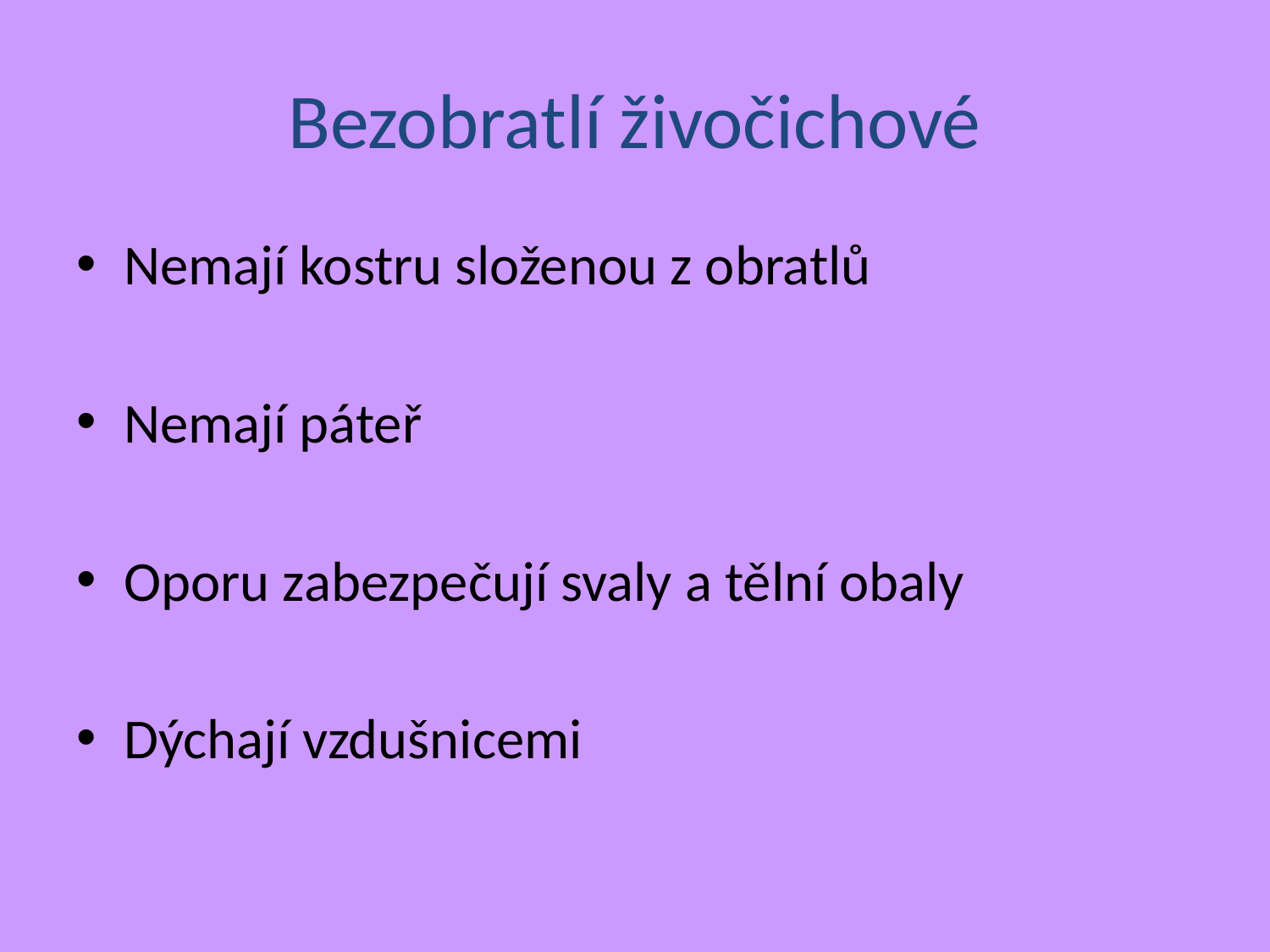

# Bezobratlí živočichové
Nemají kostru složenou z obratlů

Nemají páteř

Oporu zabezpečují svaly a tělní obaly

Dýchají vzdušnicemi